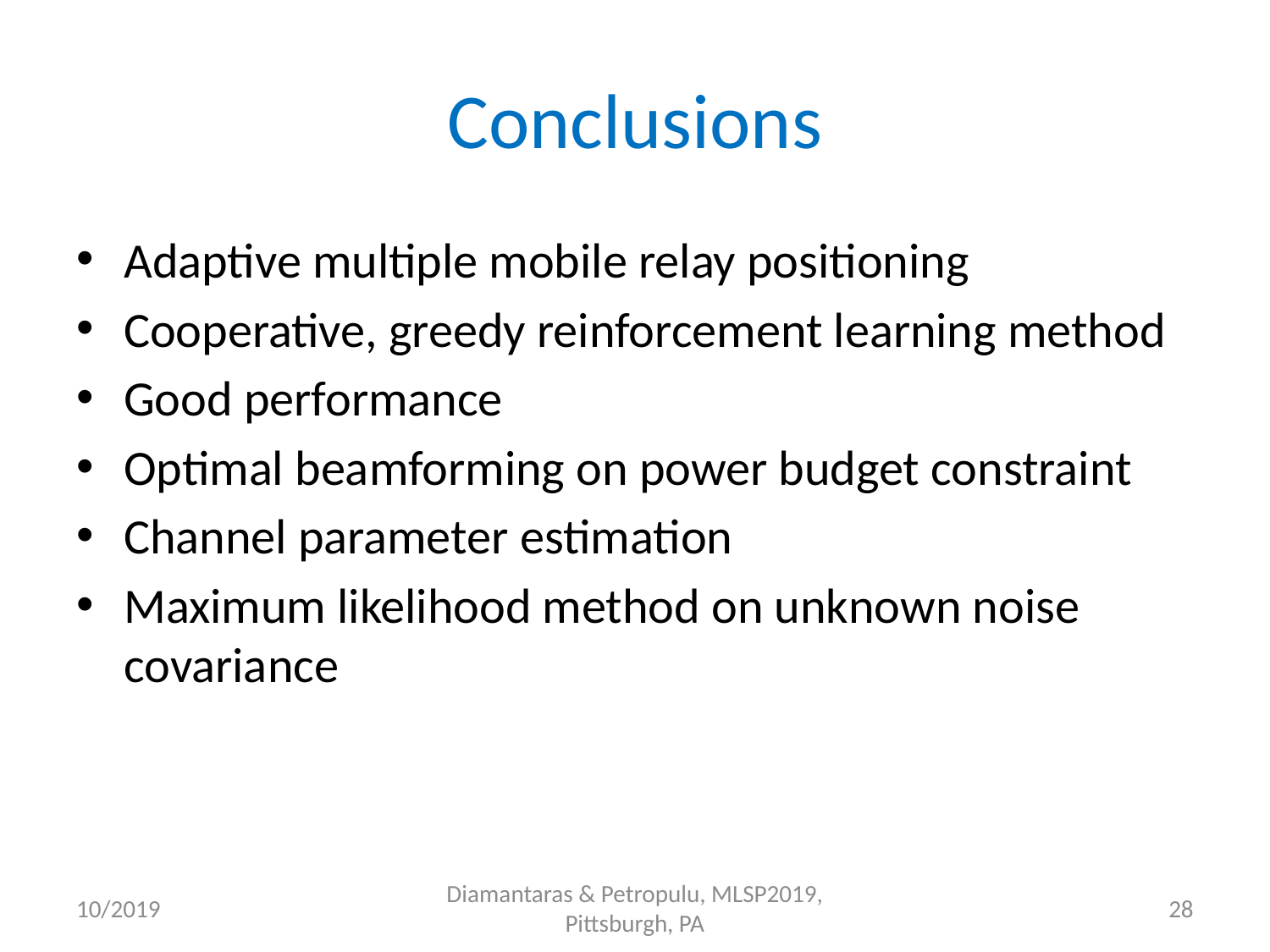

# Conclusions
Adaptive multiple mobile relay positioning
Cooperative, greedy reinforcement learning method
Good performance
Optimal beamforming on power budget constraint
Channel parameter estimation
Maximum likelihood method on unknown noise covariance

10/2019
Diamantaras & Petropulu, MLSP2019, Pittsburgh, PA
28